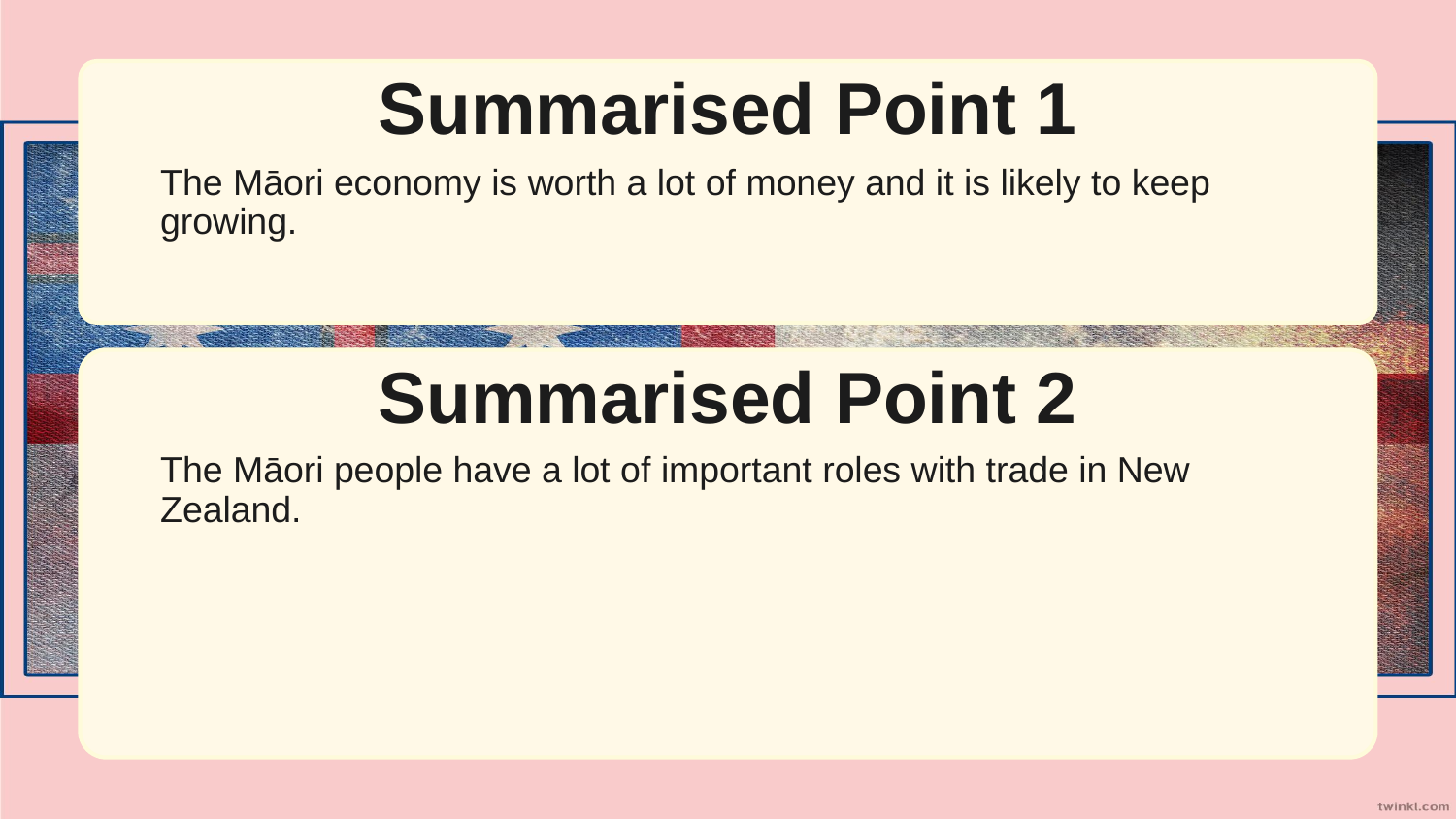

Summarised Point 1
The Māori economy is worth a lot of money and it is likely to keep growing.
Summarised Point 2
The Māori people have a lot of important roles with trade in New Zealand.